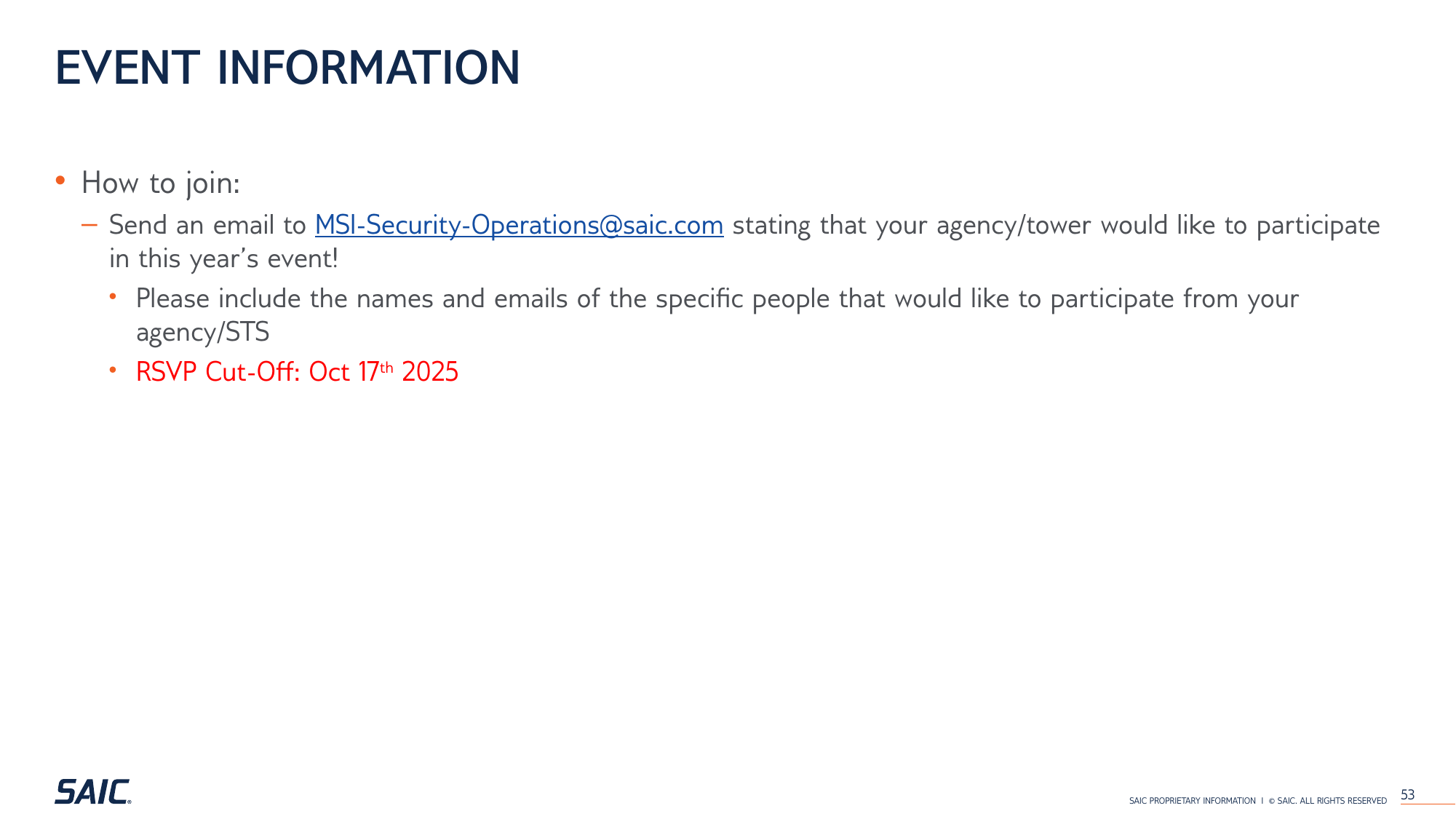

# Event information
How to join:
Send an email to MSI-Security-Operations@saic.com stating that your agency/tower would like to participate in this year’s event!
Please include the names and emails of the specific people that would like to participate from your agency/STS
RSVP Cut-Off: Oct 17th 2025